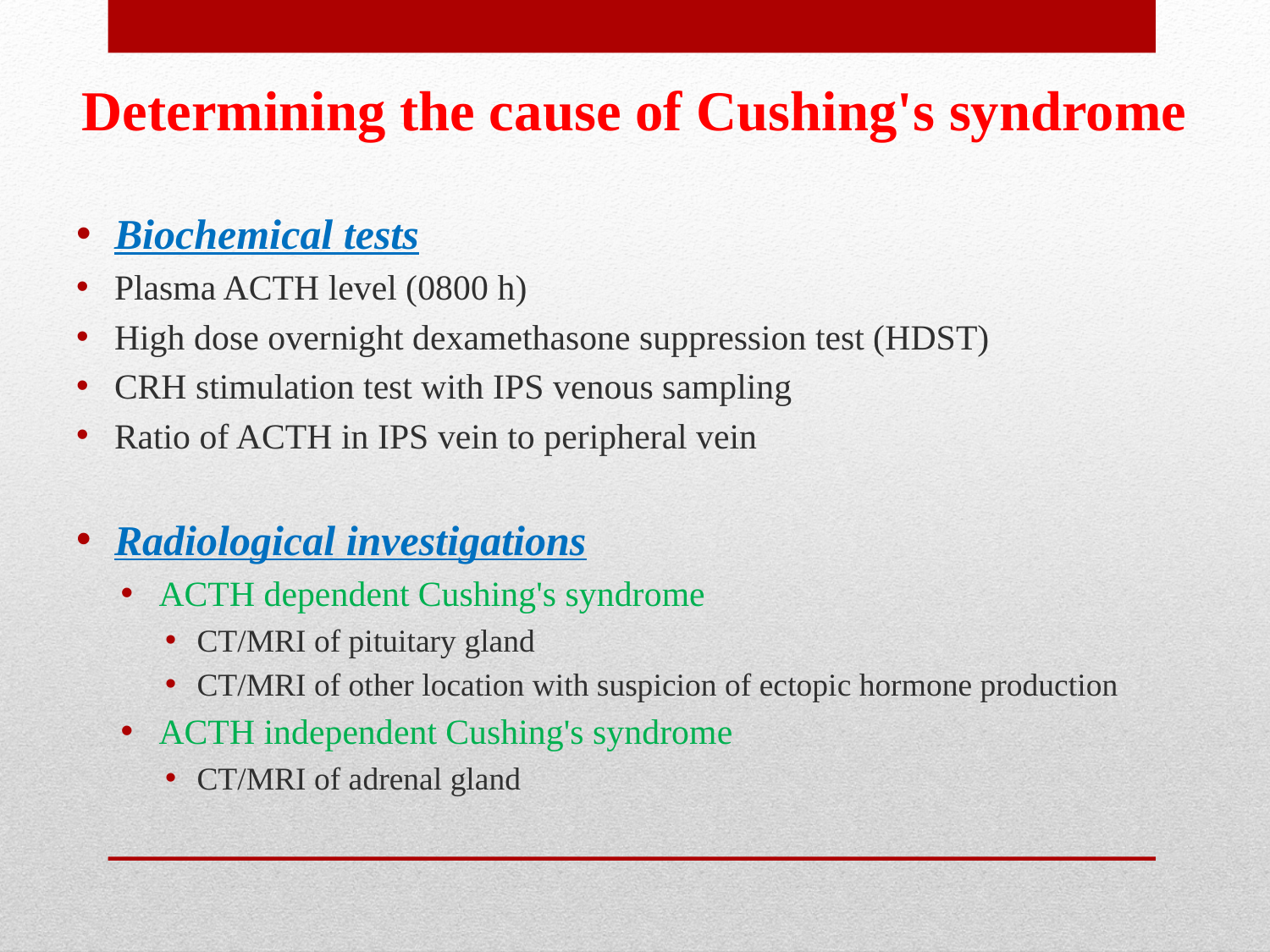

Determining the cause of Cushing's syndrome
Biochemical tests
Plasma ACTH level (0800 h)
High dose overnight dexamethasone suppression test (HDST)
CRH stimulation test with IPS venous sampling
Ratio of ACTH in IPS vein to peripheral vein

Radiological investigations
ACTH dependent Cushing's syndrome
CT/MRI of pituitary gland
CT/MRI of other location with suspicion of ectopic hormone production
ACTH independent Cushing's syndrome
CT/MRI of adrenal gland